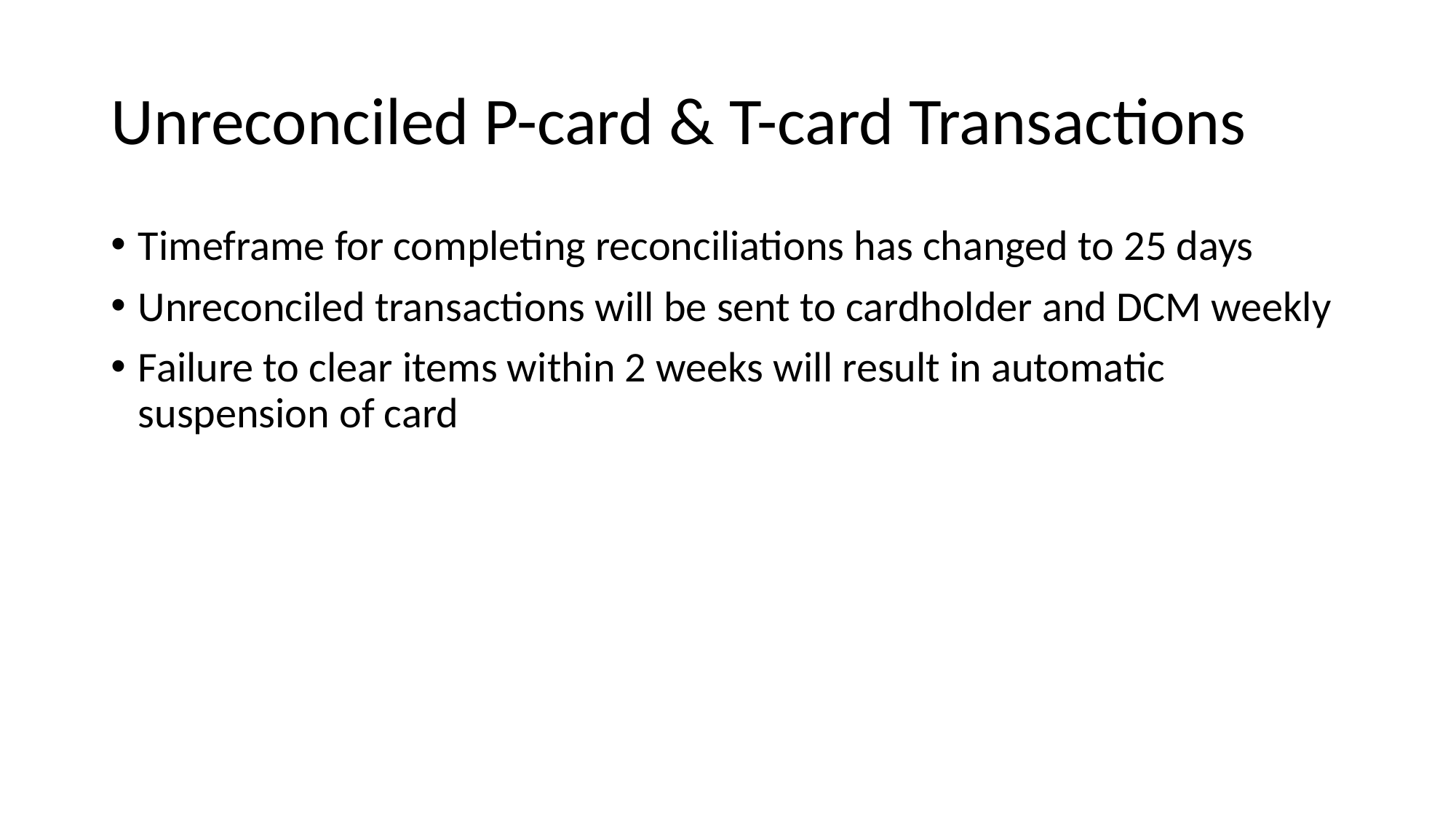

# Unreconciled P-card & T-card Transactions
Timeframe for completing reconciliations has changed to 25 days
Unreconciled transactions will be sent to cardholder and DCM weekly
Failure to clear items within 2 weeks will result in automatic suspension of card